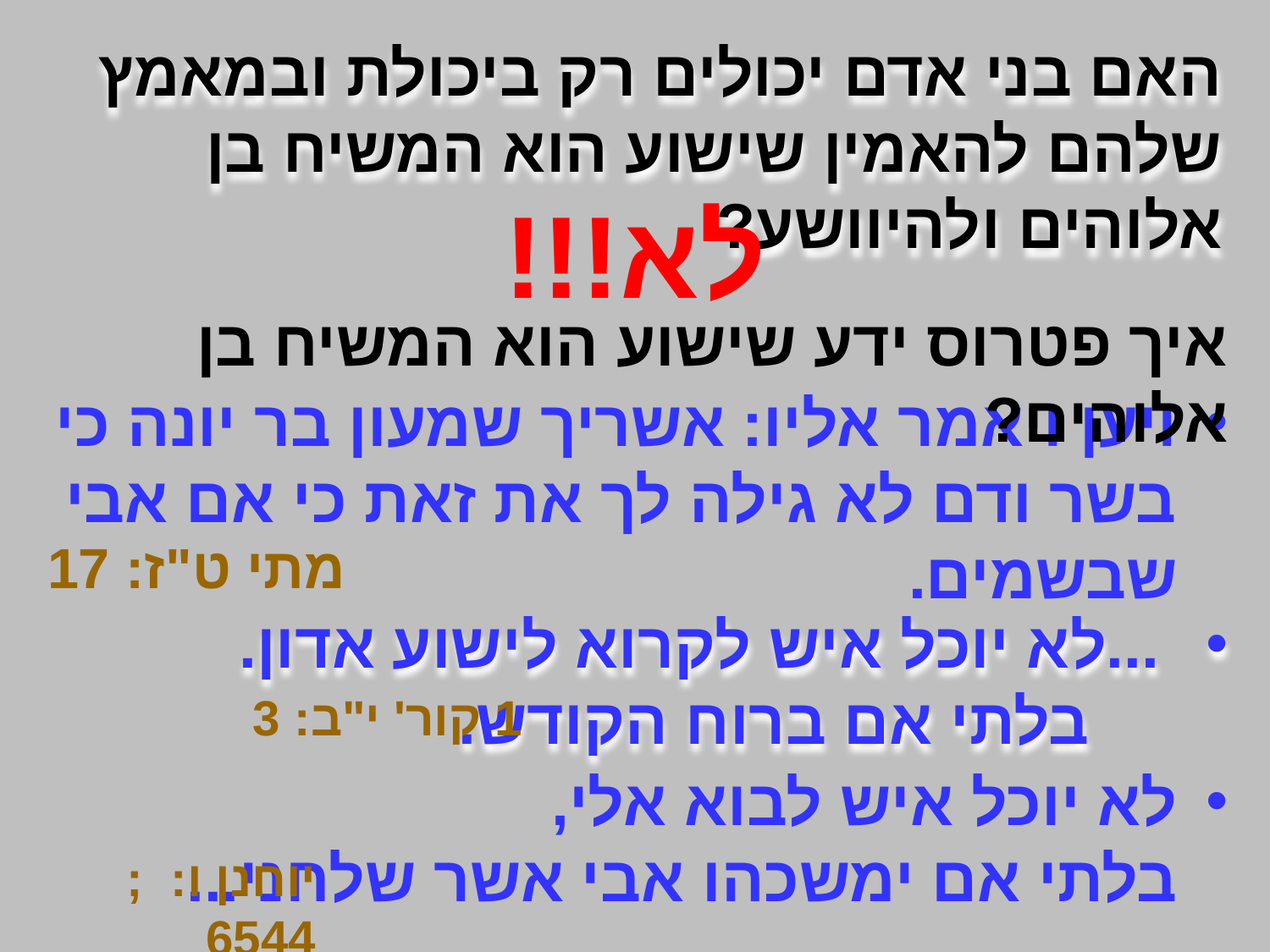

האם בני אדם יכולים רק ביכולת ובמאמץ שלהם להאמין שישוע הוא המשיח בן אלוהים ולהיוושע?
לא!!!
איך פטרוס ידע שישוע הוא המשיח בן אלוהים?
ויען ויאמר אליו: אשריך שמעון בר יונה כי בשר ודם לא גילה לך את זאת כי אם אבי שבשמים.
מתי ט"ז: 17
 ...לא יוכל איש לקרוא לישוע אדון.
     בלתי אם ברוח הקודש.
1 קור' י"ב: 3
לא יוכל איש לבוא אלי,
בלתי אם ימשכהו אבי אשר שלחני...
יוחנן ו:  ; 6544